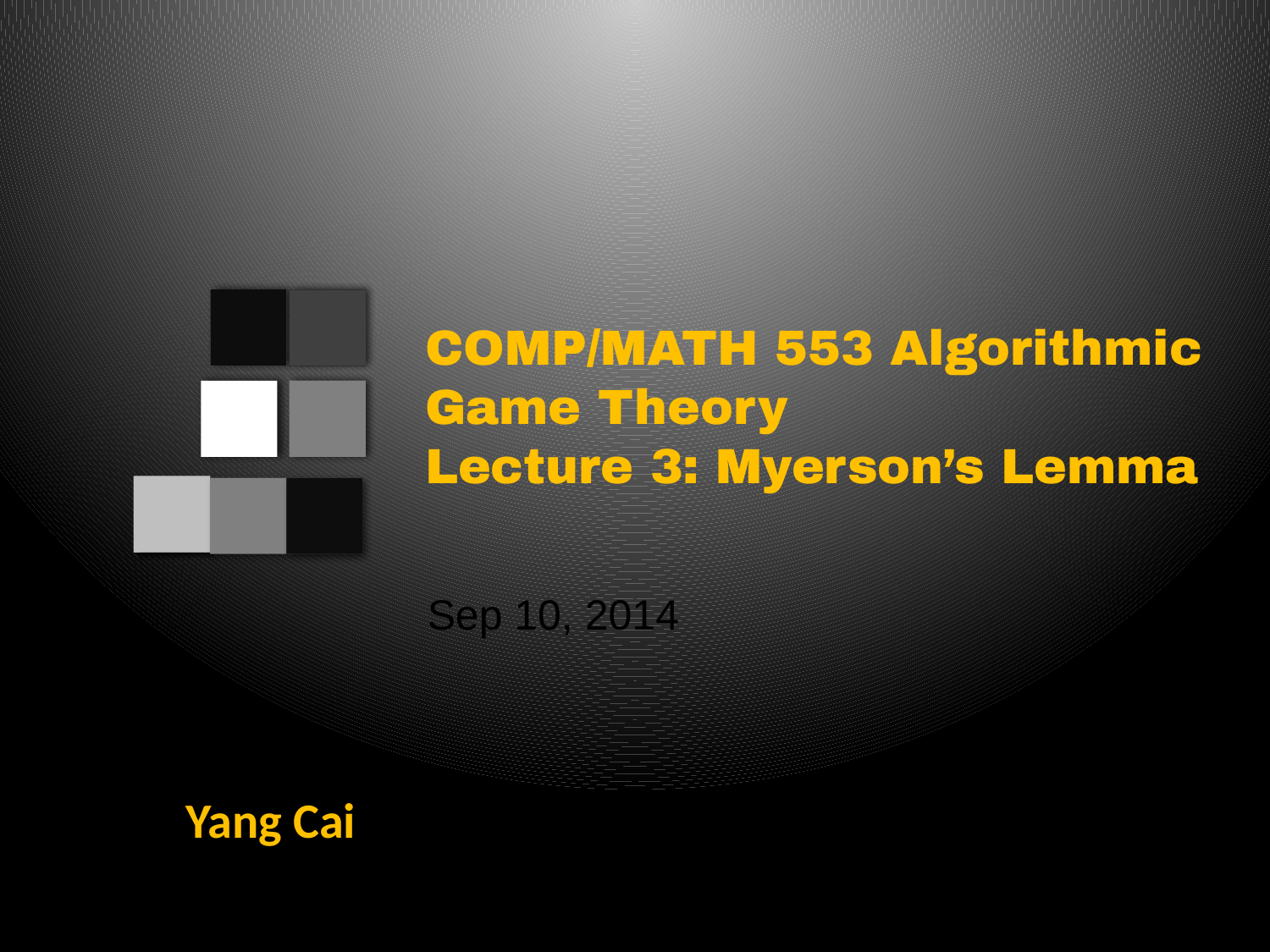

# COMP/MATH 553 Algorithmic Game Theory Lecture 3: Myerson’s Lemma
Sep 10, 2014
Yang Cai